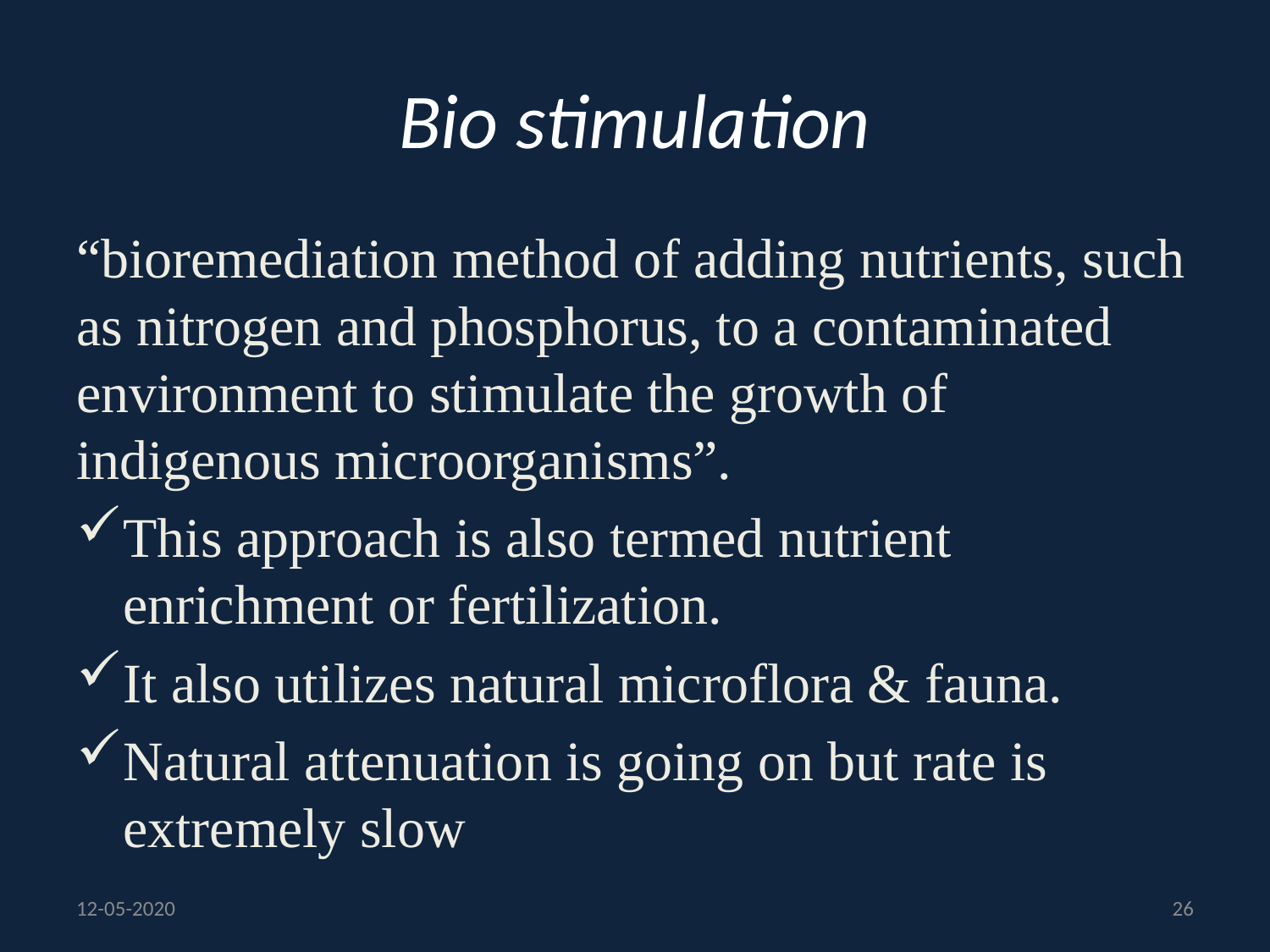

# Bio stimulation
“bioremediation method of adding nutrients, such as nitrogen and phosphorus, to a contaminated environment to stimulate the growth of indigenous microorganisms”.
This approach is also termed nutrient enrichment or fertilization.
It also utilizes natural microflora & fauna.
Natural attenuation is going on but rate is extremely slow
12-05-2020
26